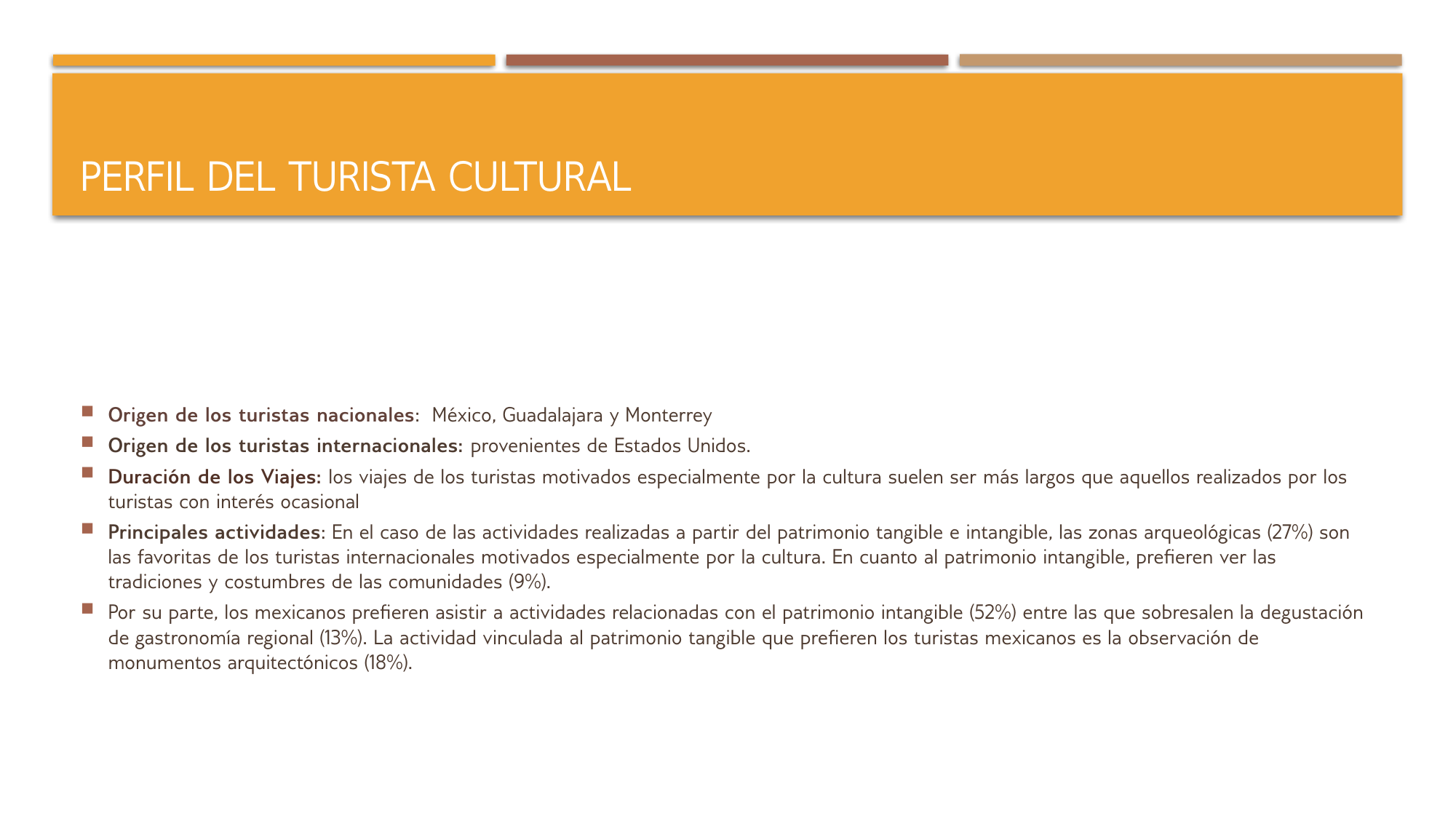

# Perfil del turista cultural

Origen de los turistas nacionales:  México, Guadalajara y Monterrey
Origen de los turistas internacionales: provenientes de Estados Unidos.
Duración de los Viajes: los viajes de los turistas motivados especialmente por la cultura suelen ser más largos que aquellos realizados por los turistas con interés ocasional
Principales actividades: En el caso de las actividades realizadas a partir del patrimonio tangible e intangible, las zonas arqueológicas (27%) son las favoritas de los turistas internacionales motivados especialmente por la cultura. En cuanto al patrimonio intangible, prefieren ver las tradiciones y costumbres de las comunidades (9%).
Por su parte, los mexicanos prefieren asistir a actividades relacionadas con el patrimonio intangible (52%) entre las que sobresalen la degustación de gastronomía regional (13%). La actividad vinculada al patrimonio tangible que prefieren los turistas mexicanos es la observación de monumentos arquitectónicos (18%).